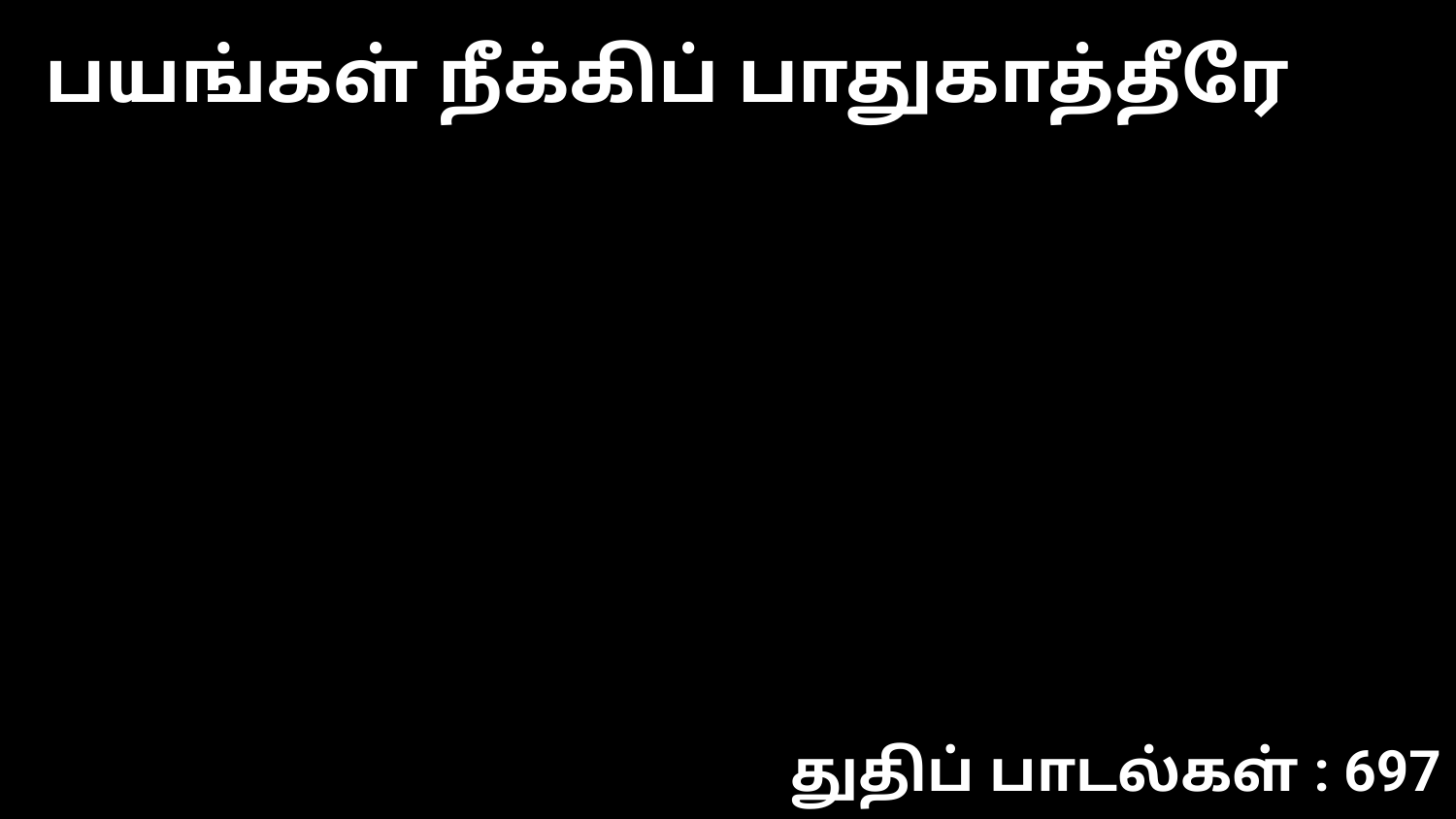

பயங்கள் நீக்கிப் பாதுகாத்தீரே
துதிப் பாடல்கள் : 697